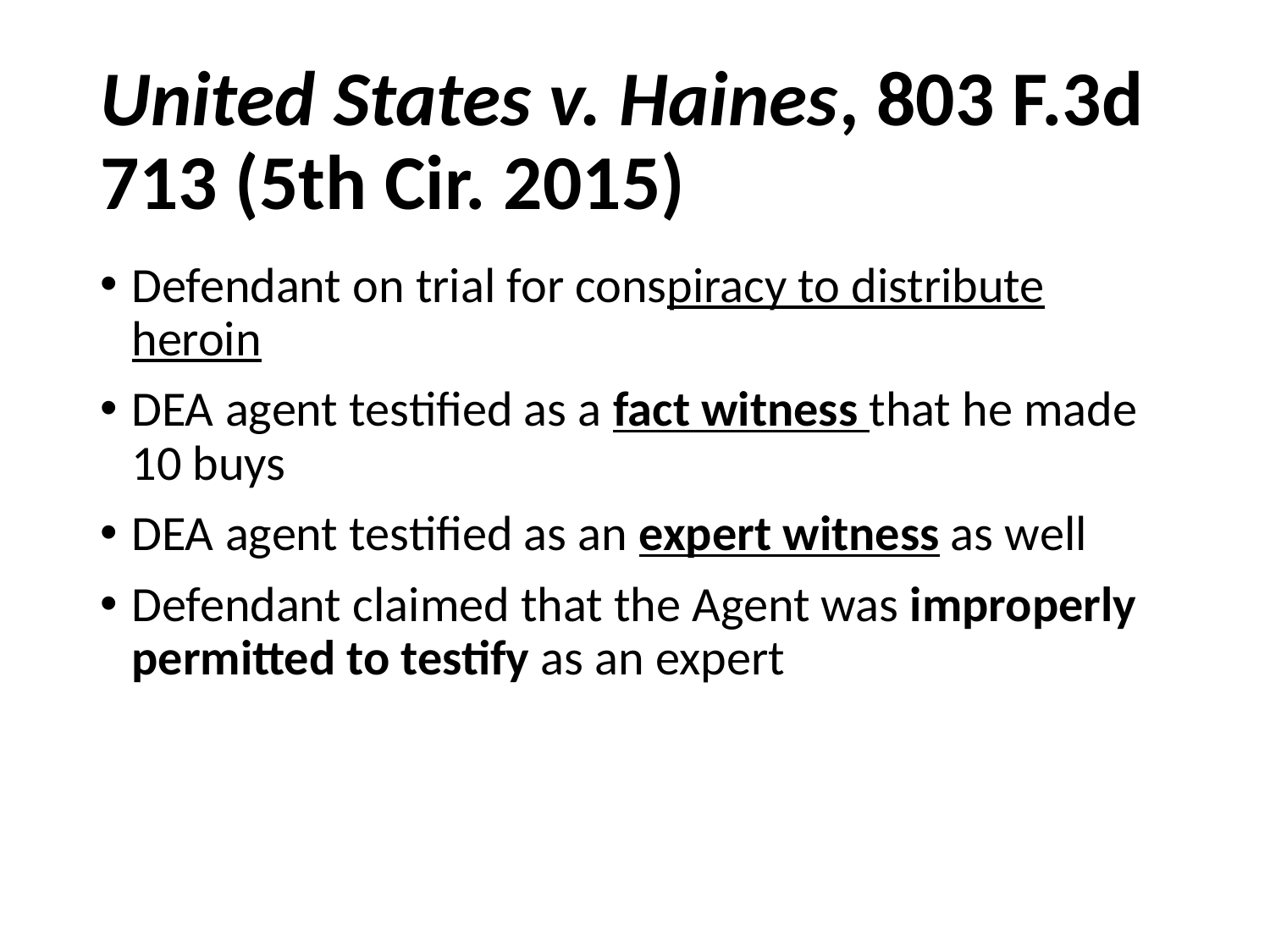

# United States v. Haines, 803 F.3d 713 (5th Cir. 2015)
Defendant on trial for conspiracy to distribute heroin
DEA agent testified as a fact witness that he made 10 buys
DEA agent testified as an expert witness as well
Defendant claimed that the Agent was improperly permitted to testify as an expert